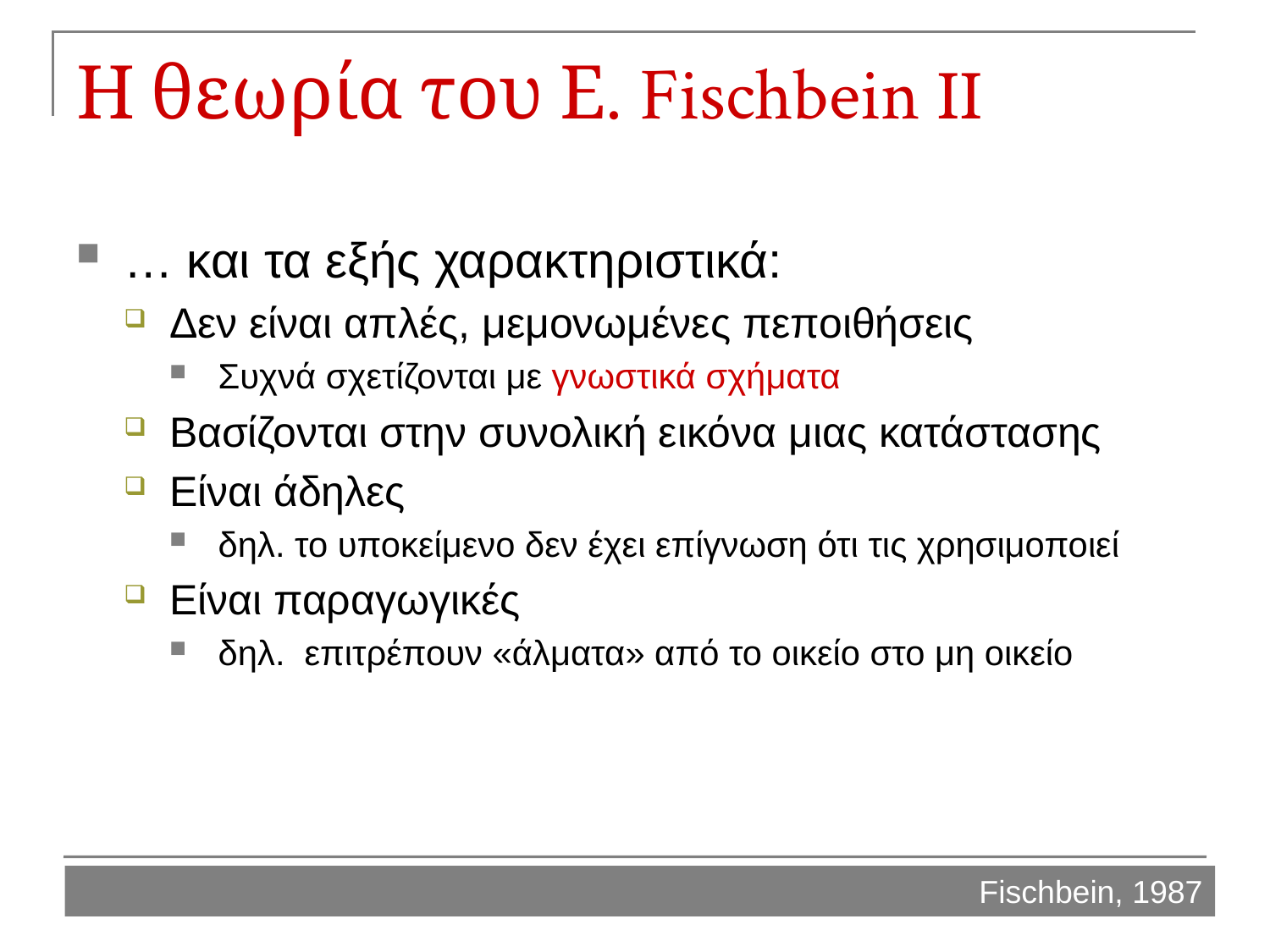

# Η θεωρία του Ε. Fischbein ΙΙ
… και τα εξής χαρακτηριστικά:
Δεν είναι απλές, μεμονωμένες πεποιθήσεις
Συχνά σχετίζονται με γνωστικά σχήματα
Βασίζονται στην συνολική εικόνα μιας κατάστασης
Είναι άδηλες
δηλ. το υποκείμενο δεν έχει επίγνωση ότι τις χρησιμοποιεί
Είναι παραγωγικές
δηλ.  επιτρέπουν «άλματα» από το οικείο στο μη οικείο

Fischbein, 1987